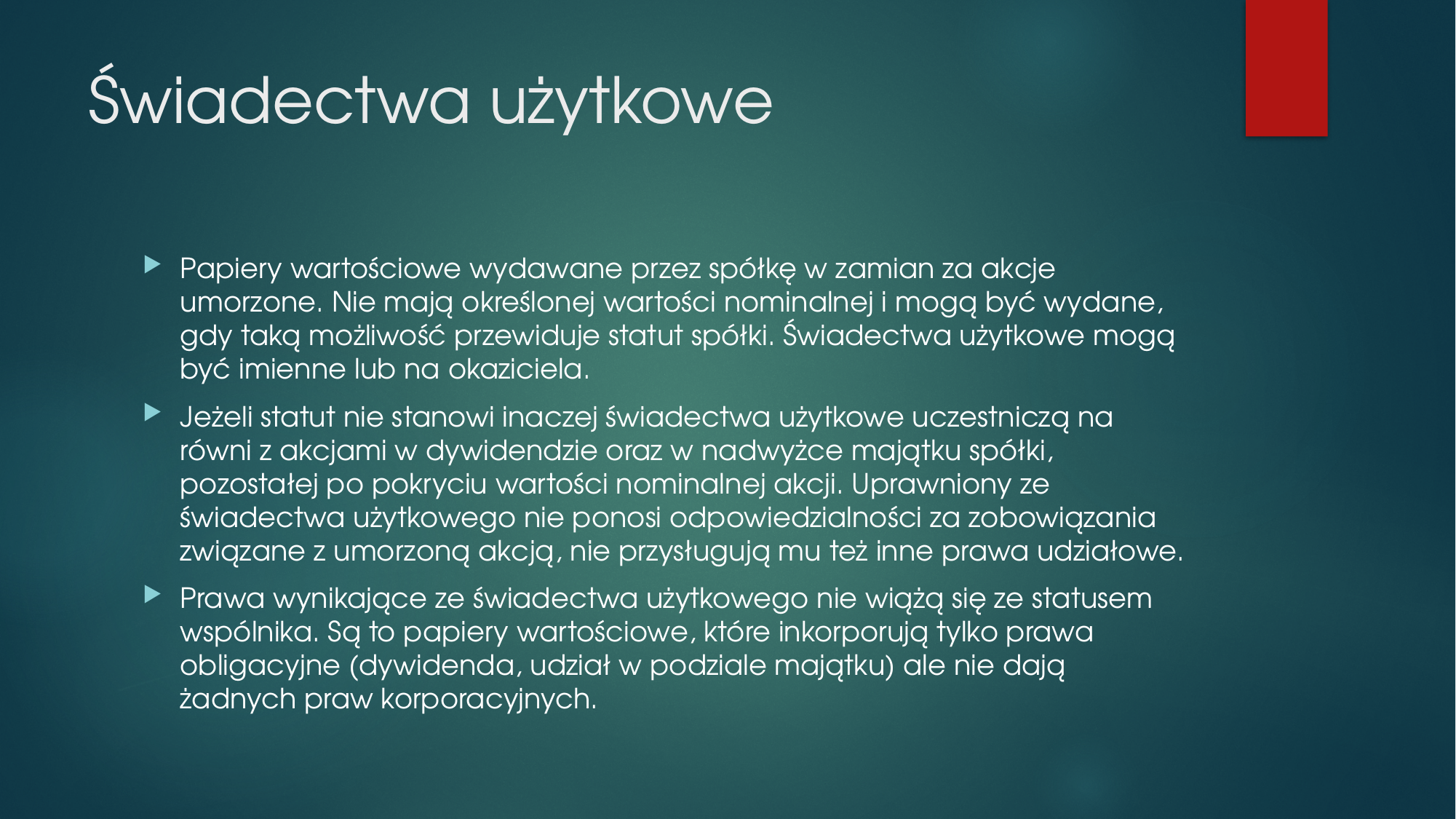

# Świadectwa użytkowe
Papiery wartościowe wydawane przez spółkę w zamian za akcje umorzone. Nie mają określonej wartości nominalnej i mogą być wydane, gdy taką możliwość przewiduje statut spółki. Świadectwa użytkowe mogą być imienne lub na okaziciela.
Jeżeli statut nie stanowi inaczej świadectwa użytkowe uczestniczą na równi z akcjami w dywidendzie oraz w nadwyżce majątku spółki, pozostałej po pokryciu wartości nominalnej akcji. Uprawniony ze świadectwa użytkowego nie ponosi odpowiedzialności za zobowiązania związane z umorzoną akcją, nie przysługują mu też inne prawa udziałowe.
Prawa wynikające ze świadectwa użytkowego nie wiążą się ze statusem wspólnika. Są to papiery wartościowe, które inkorporują tylko prawa obligacyjne (dywidenda, udział w podziale majątku) ale nie dają żadnych praw korporacyjnych.